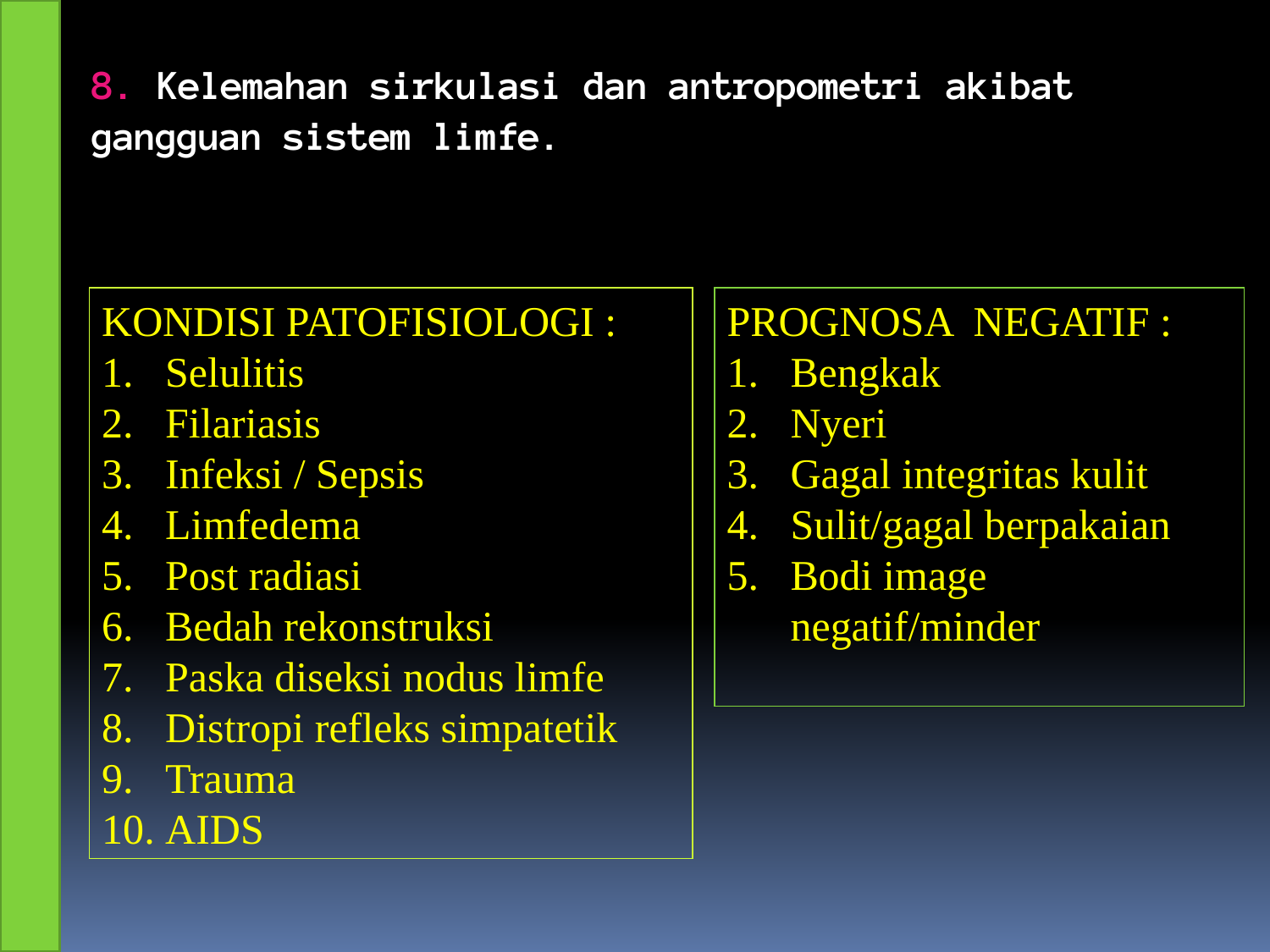

# 8. Kelemahan sirkulasi dan antropometri akibat gangguan sistem limfe.

KONDISI PATOFISIOLOGI :
Selulitis
Filariasis
Infeksi / Sepsis
Limfedema
Post radiasi
Bedah rekonstruksi
Paska diseksi nodus limfe
Distropi refleks simpatetik
Trauma
AIDS
PROGNOSA  NEGATIF :
Bengkak
Nyeri
Gagal integritas kulit
Sulit/gagal berpakaian
Bodi image negatif/minder